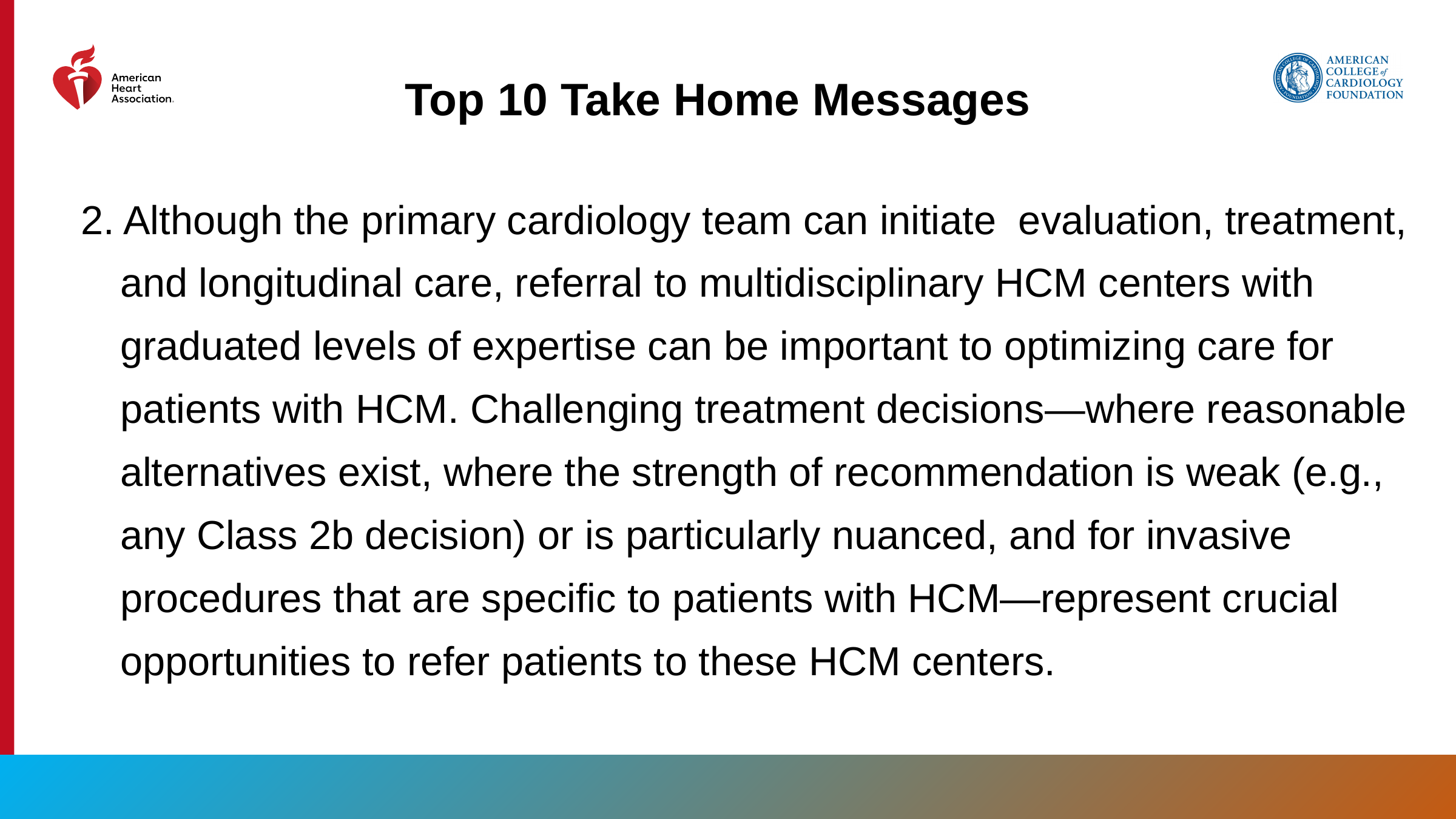

Top 10 Take Home Messages
2. Although the primary cardiology team can initiate  evaluation, treatment, and longitudinal care, referral to multidisciplinary HCM centers with graduated levels of expertise can be important to optimizing care for patients with HCM. Challenging treatment decisions—where reasonable alternatives exist, where the strength of recommendation is weak (e.g., any Class 2b decision) or is particularly nuanced, and for invasive procedures that are specific to patients with HCM—represent crucial opportunities to refer patients to these HCM centers.
7